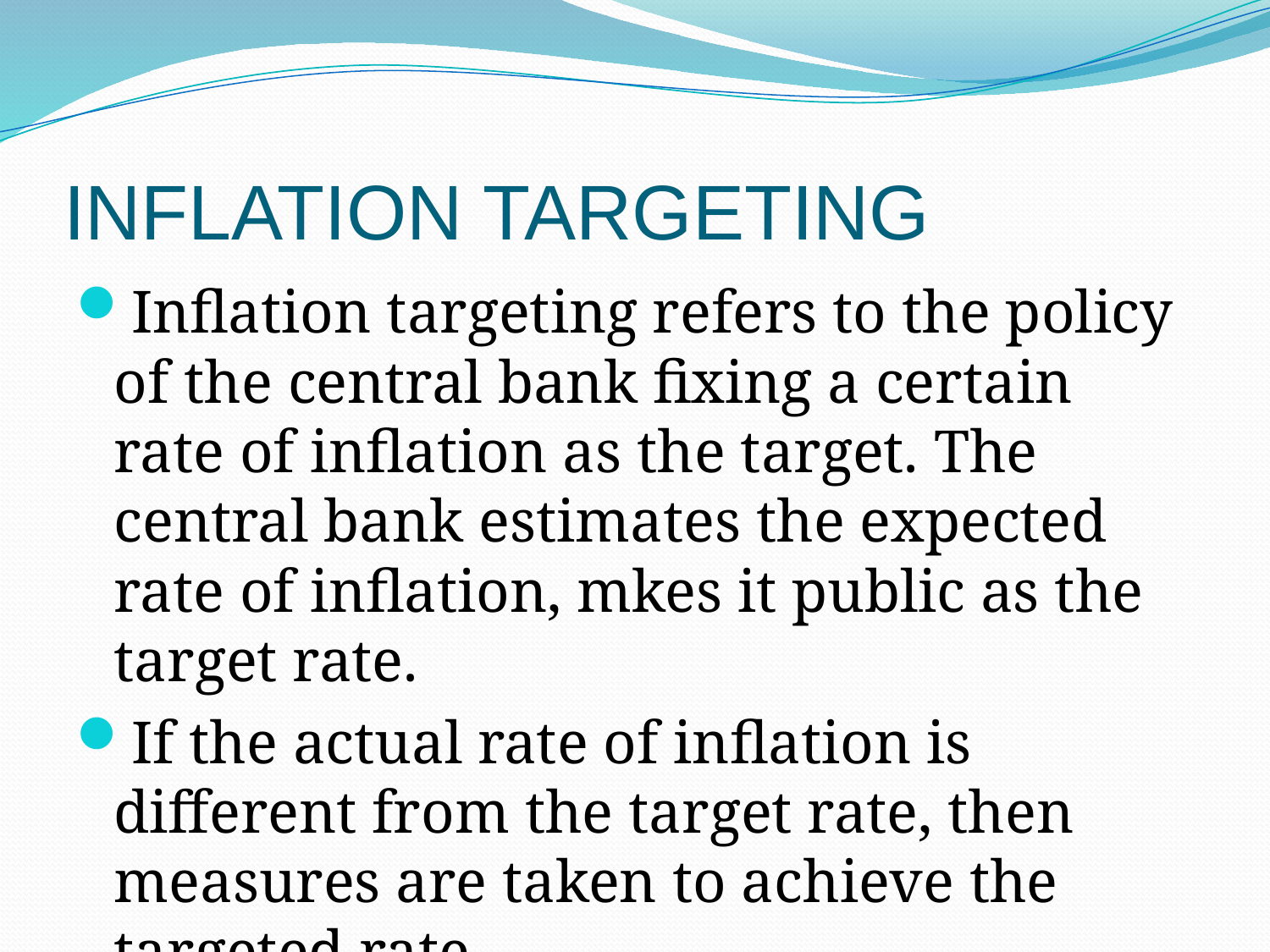

# INFLATION TARGETING
Inflation targeting refers to the policy of the central bank fixing a certain rate of inflation as the target. The central bank estimates the expected rate of inflation, mkes it public as the target rate.
If the actual rate of inflation is different from the target rate, then measures are taken to achieve the targeted rate.